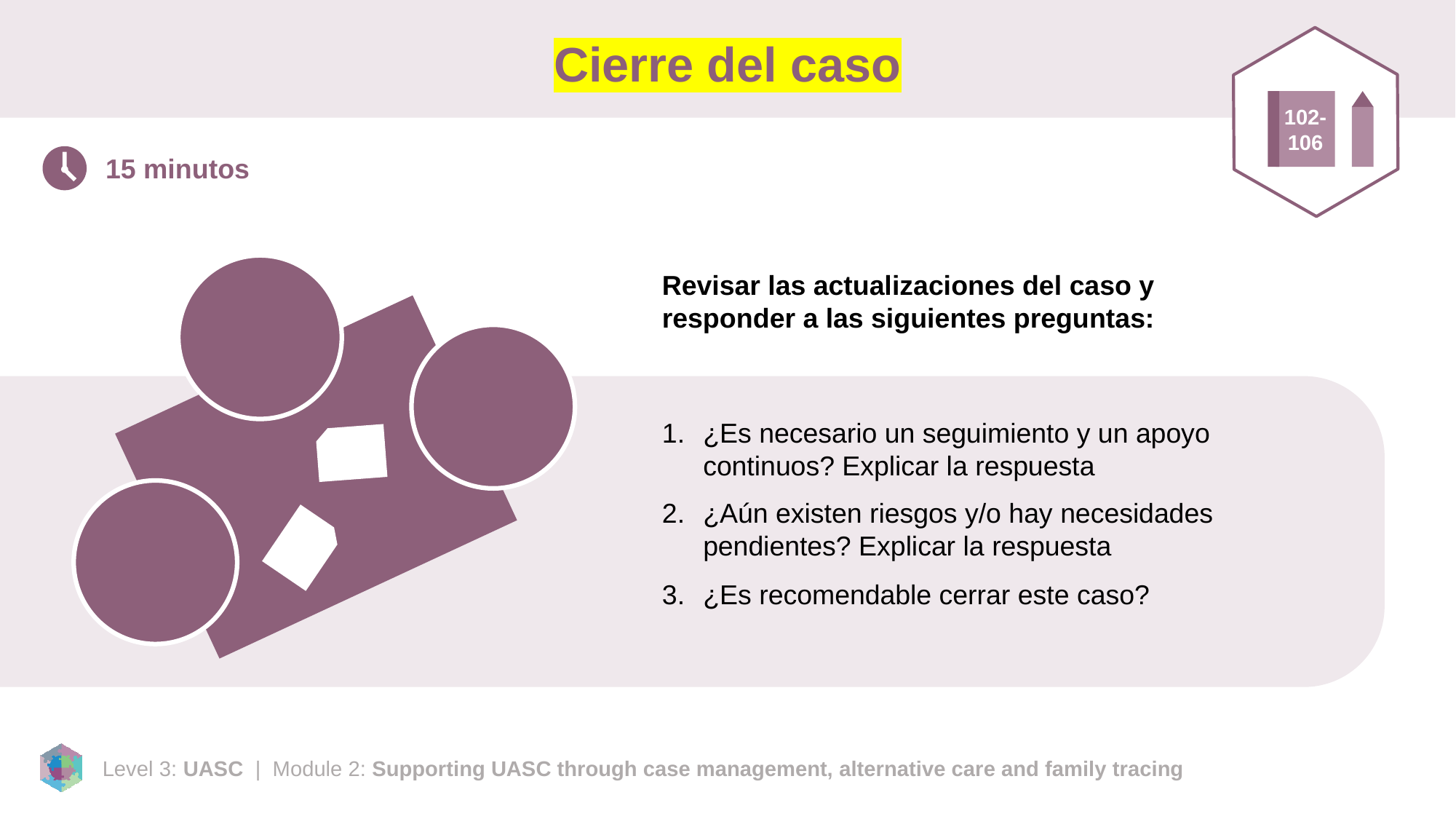

# Cierre del caso

102-106

15 minutos

Revisar las actualizaciones del caso y responder a las siguientes preguntas:
¿Es necesario un seguimiento y un apoyo continuos? Explicar la respuesta
¿Aún existen riesgos y/o hay necesidades pendientes? Explicar la respuesta
¿Es recomendable cerrar este caso?